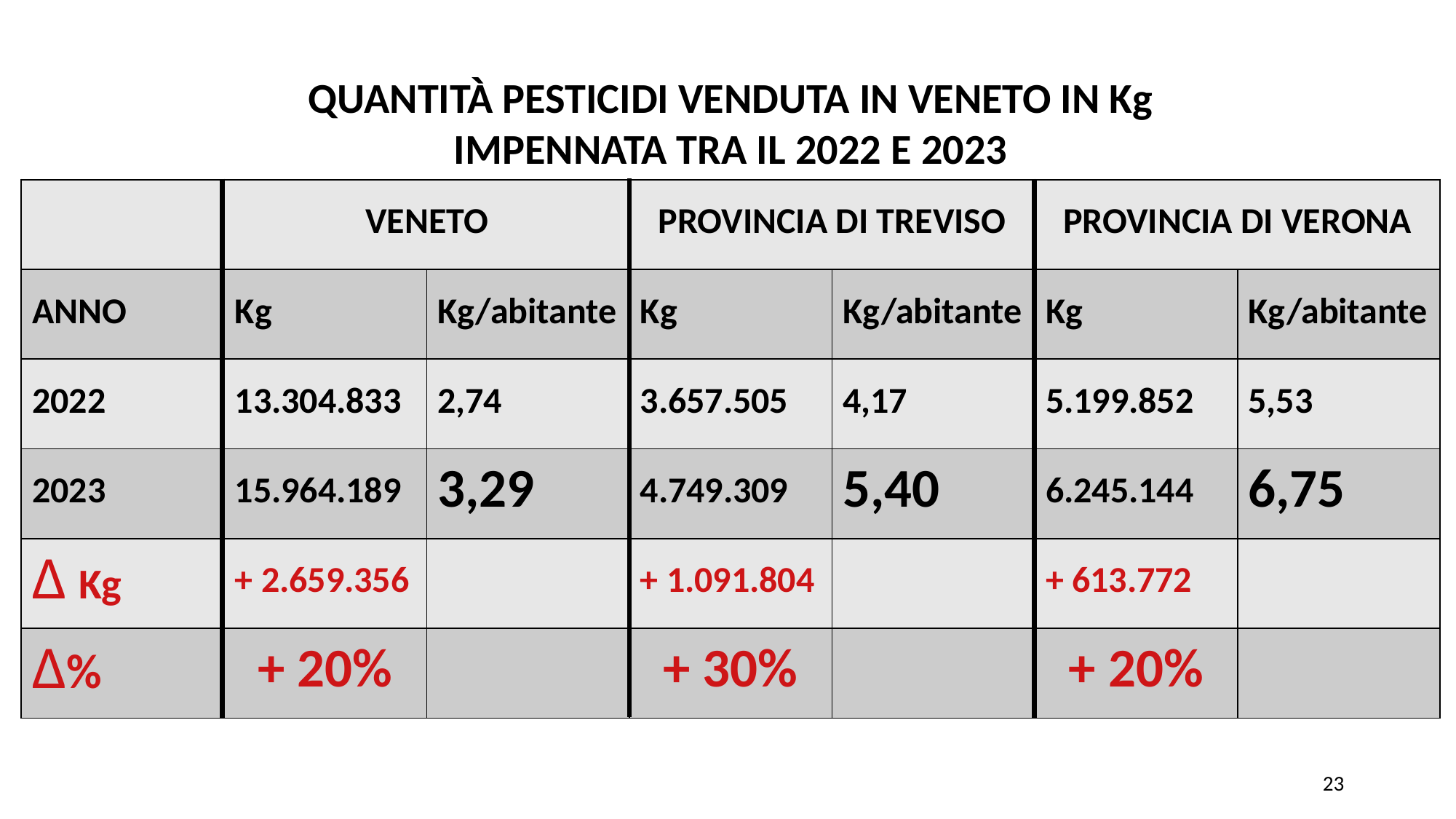

QUANTITÀ PESTICIDI VENDUTA IN VENETO IN Kg
IMPENNATA TRA IL 2022 E 2023
|  | VENETO |  | PROVINCIA DI TREVISO |  | PROVINCIA DI VERONA |  |
| --- | --- | --- | --- | --- | --- | --- |
| ANNO | Kg | Kg/abitante | Kg | Kg/abitante | Kg | Kg/abitante |
| 2022 | 13.304.833 | 2,74 | 3.657.505 | 4,17 | 5.199.852 | 5,53 |
| 2023 | 15.964.189 | 3,29 | 4.749.309 | 5,40 | 6.245.144 | 6,75 |
| Δ Kg | + 2.659.356 |  | + 1.091.804 |  | + 613.772 |  |
| Δ% | + 20% |  | + 30% |  | + 20% |  |
23